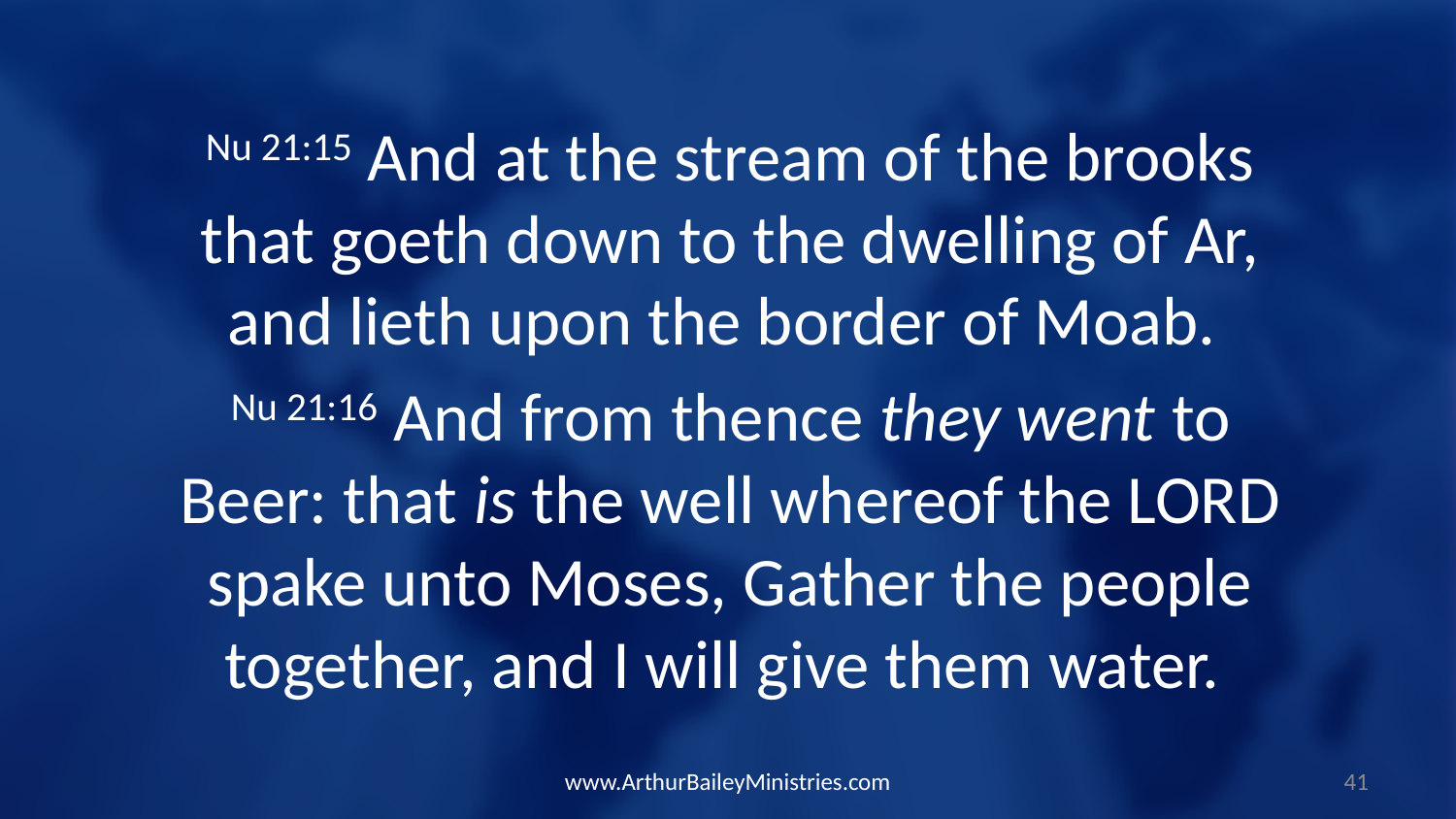

Nu 21:15 And at the stream of the brooks that goeth down to the dwelling of Ar, and lieth upon the border of Moab.
Nu 21:16 And from thence they went to Beer: that is the well whereof the LORD spake unto Moses, Gather the people together, and I will give them water.

www.ArthurBaileyMinistries.com
41